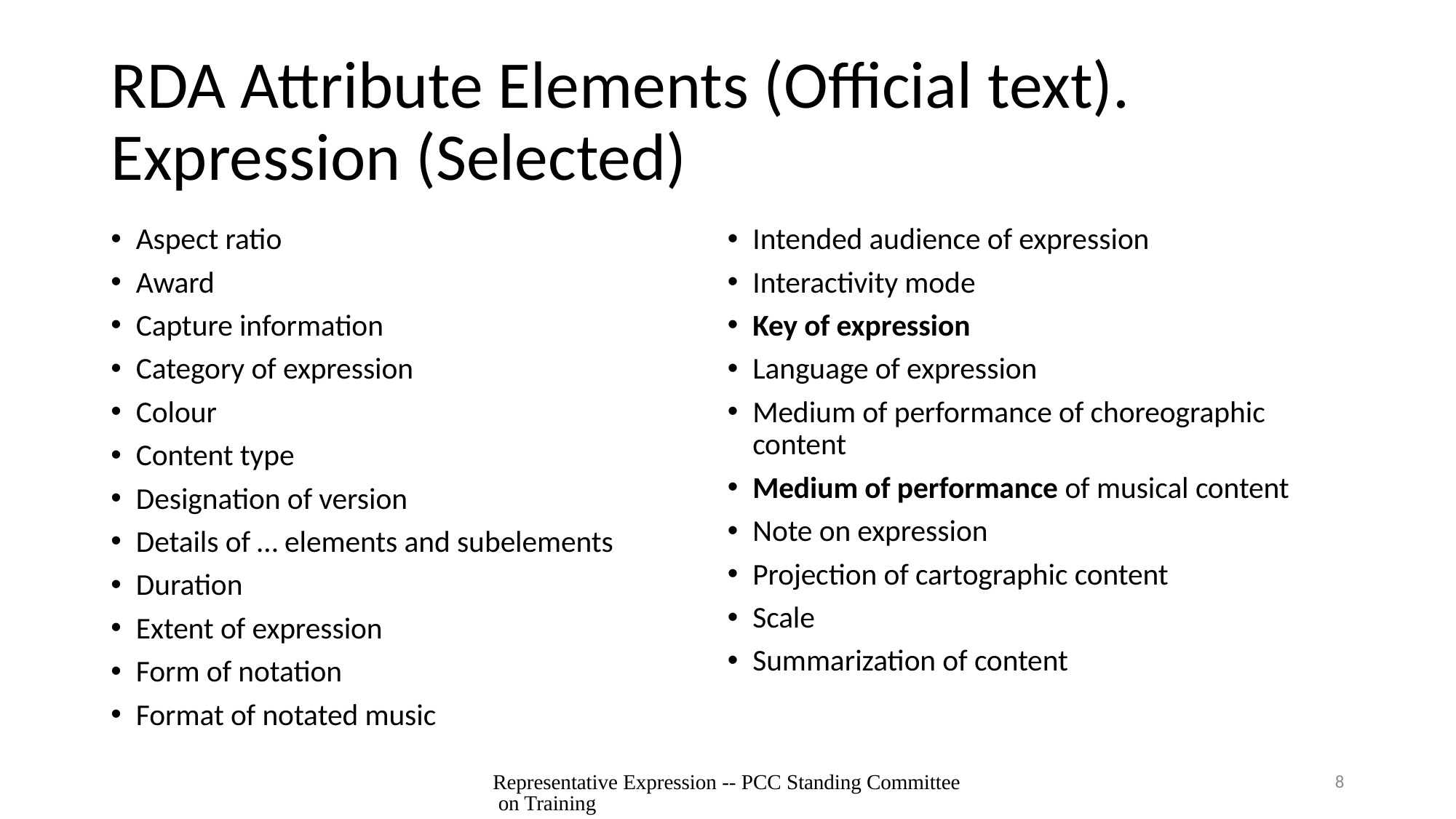

# RDA Attribute Elements (Official text). Expression (Selected)
Aspect ratio
Award
Capture information
Category of expression
Colour
Content type
Designation of version
Details of … elements and subelements
Duration
Extent of expression
Form of notation
Format of notated music
Intended audience of expression
Interactivity mode
Key of expression
Language of expression
Medium of performance of choreographic content
Medium of performance of musical content
Note on expression
Projection of cartographic content
Scale
Summarization of content

Representative Expression -- PCC Standing Committee on Training
8